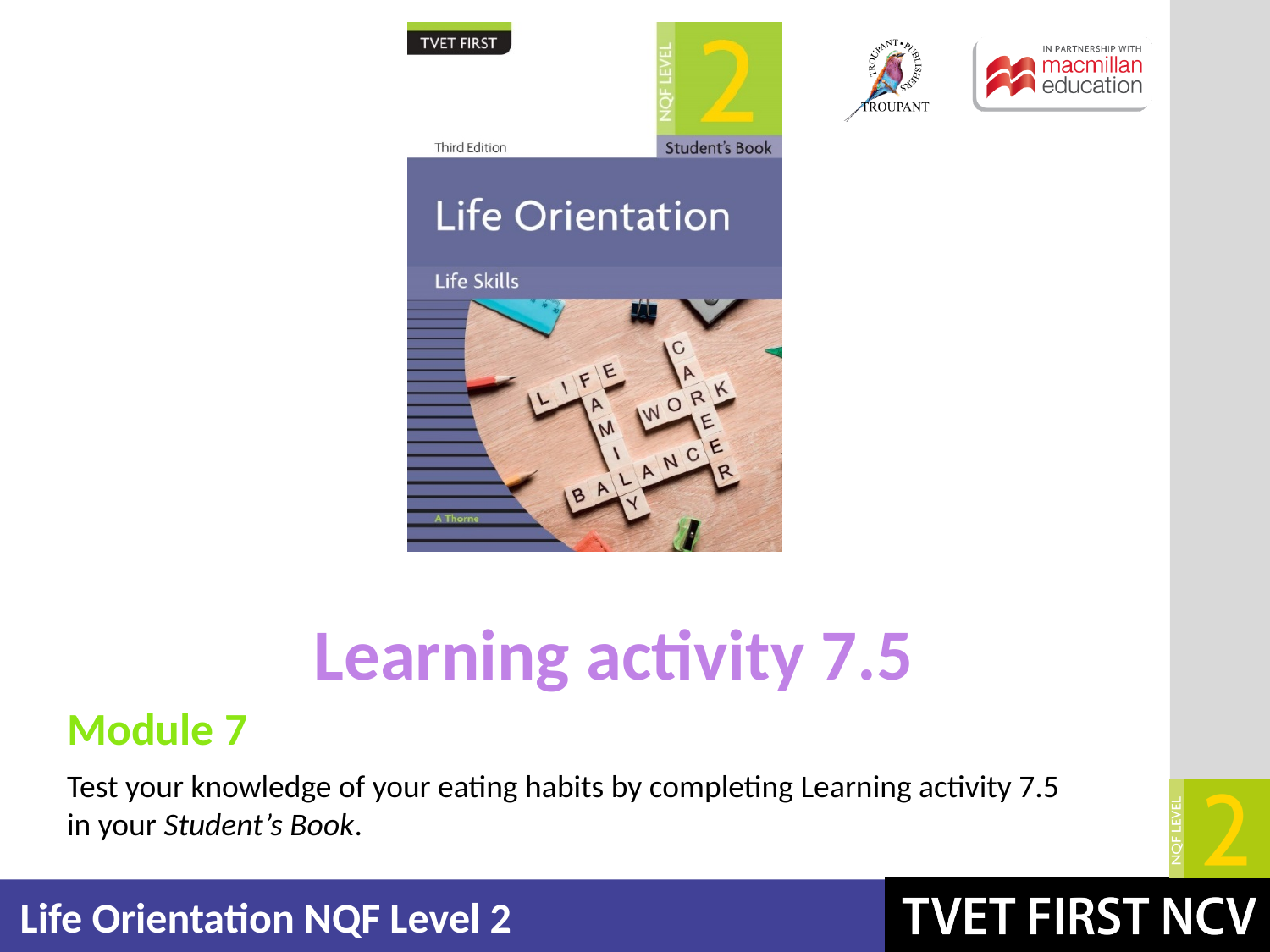

Learning activity 7.5
Module 7
Test your knowledge of your eating habits by completing Learning activity 7.5 in your Student’s Book.